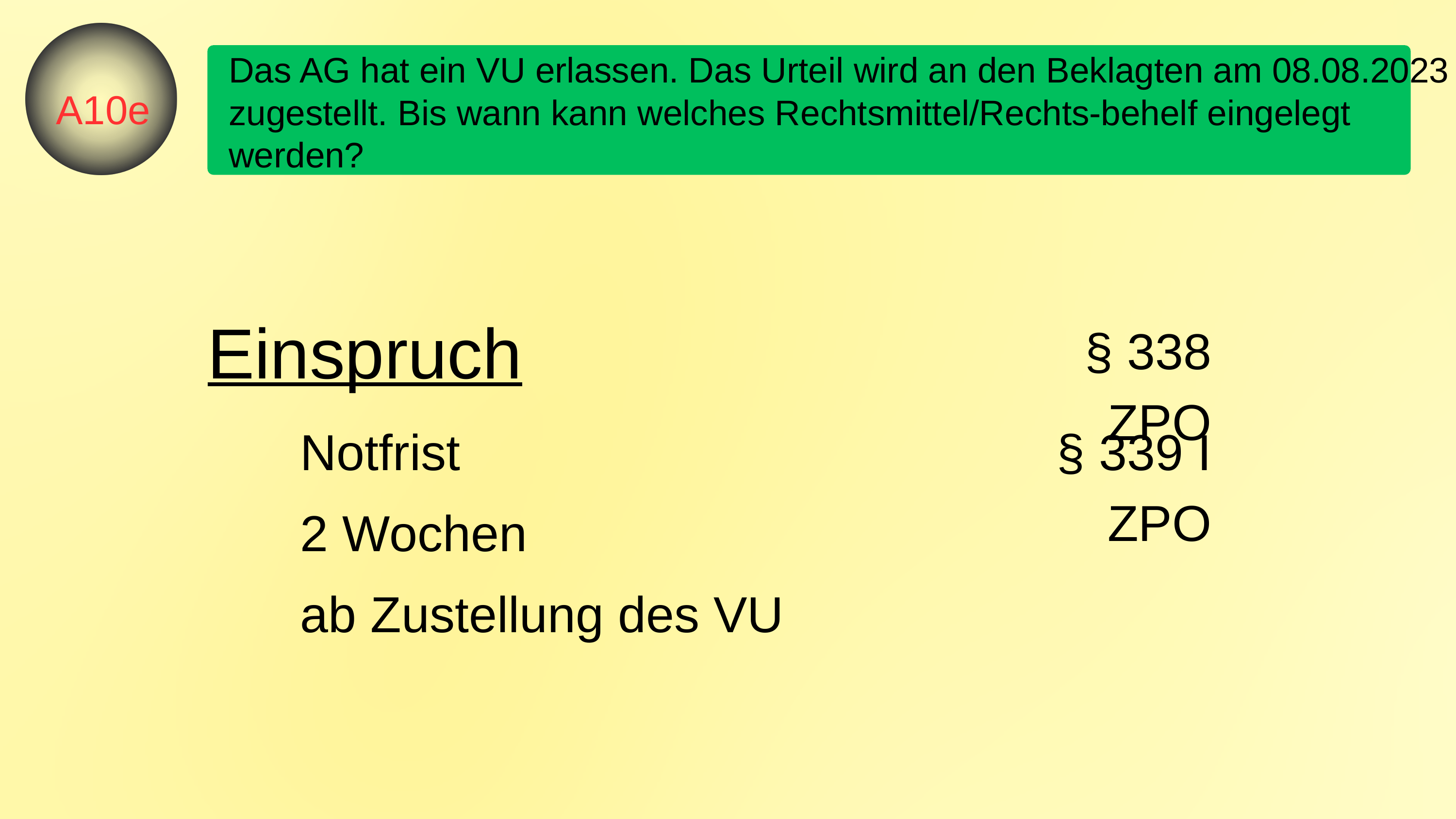

Das AG hat ein VU erlassen. Das Urteil wird an den Beklagten am 08.08.2023 zugestellt. Bis wann kann welches Rechtsmittel/Rechts-behelf eingelegt werden?
A10e
Einspruch
§ 338 ZPO
Notfrist
§ 339 I ZPO
2 Wochen
ab Zustellung des VU